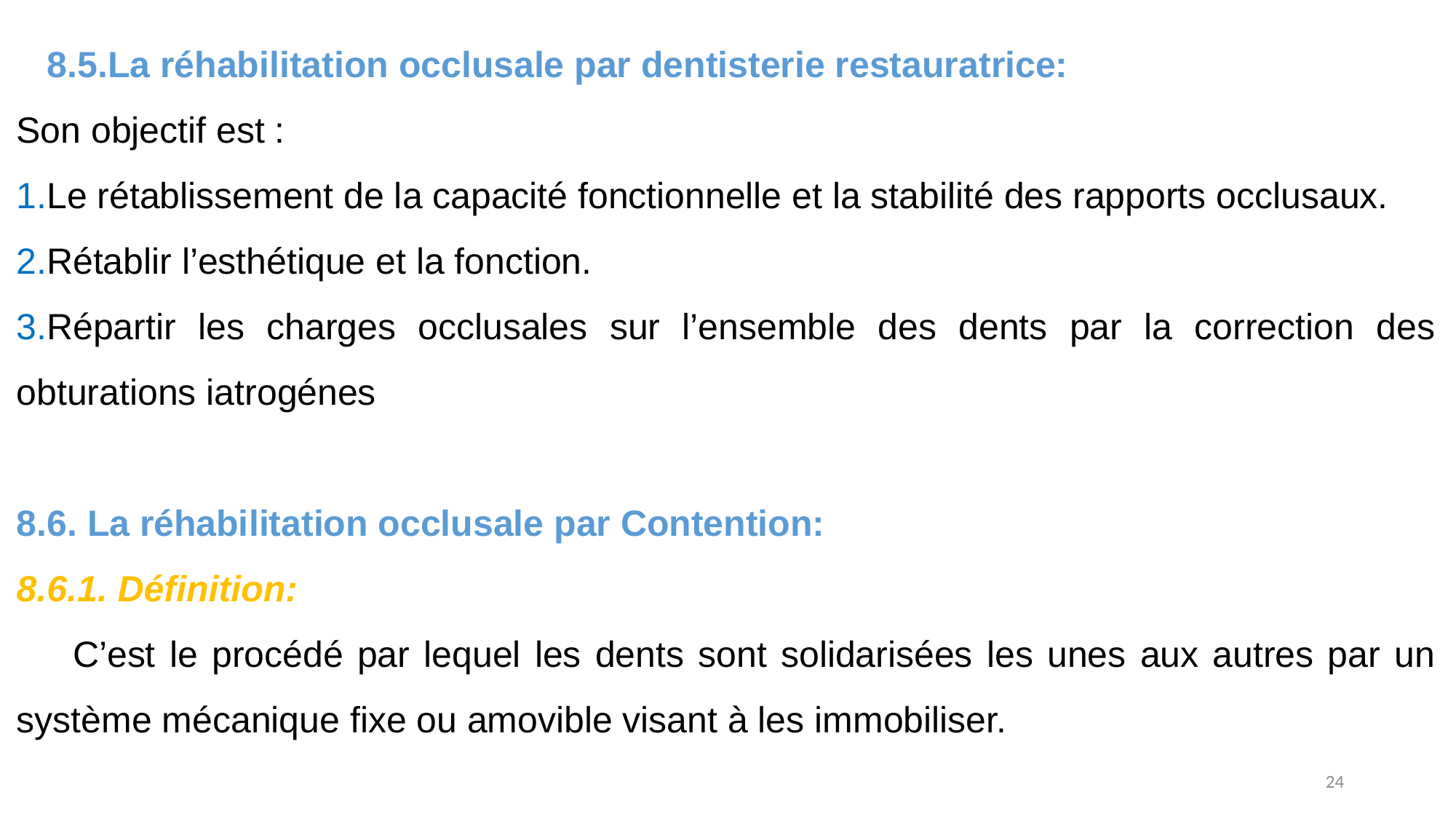

8.5.La réhabilitation occlusale par dentisterie restauratrice:
Son objectif est :
Le rétablissement de la capacité fonctionnelle et la stabilité des rapports occlusaux.
Rétablir l’esthétique et la fonction.
Répartir les charges occlusales sur l’ensemble des dents par la correction des obturations iatrogénes

8.6. La réhabilitation occlusale par Contention:
8.6.1. Définition:
    C’est le procédé par lequel les dents sont solidarisées les unes aux autres par un système mécanique fixe ou amovible visant à les immobiliser.

24